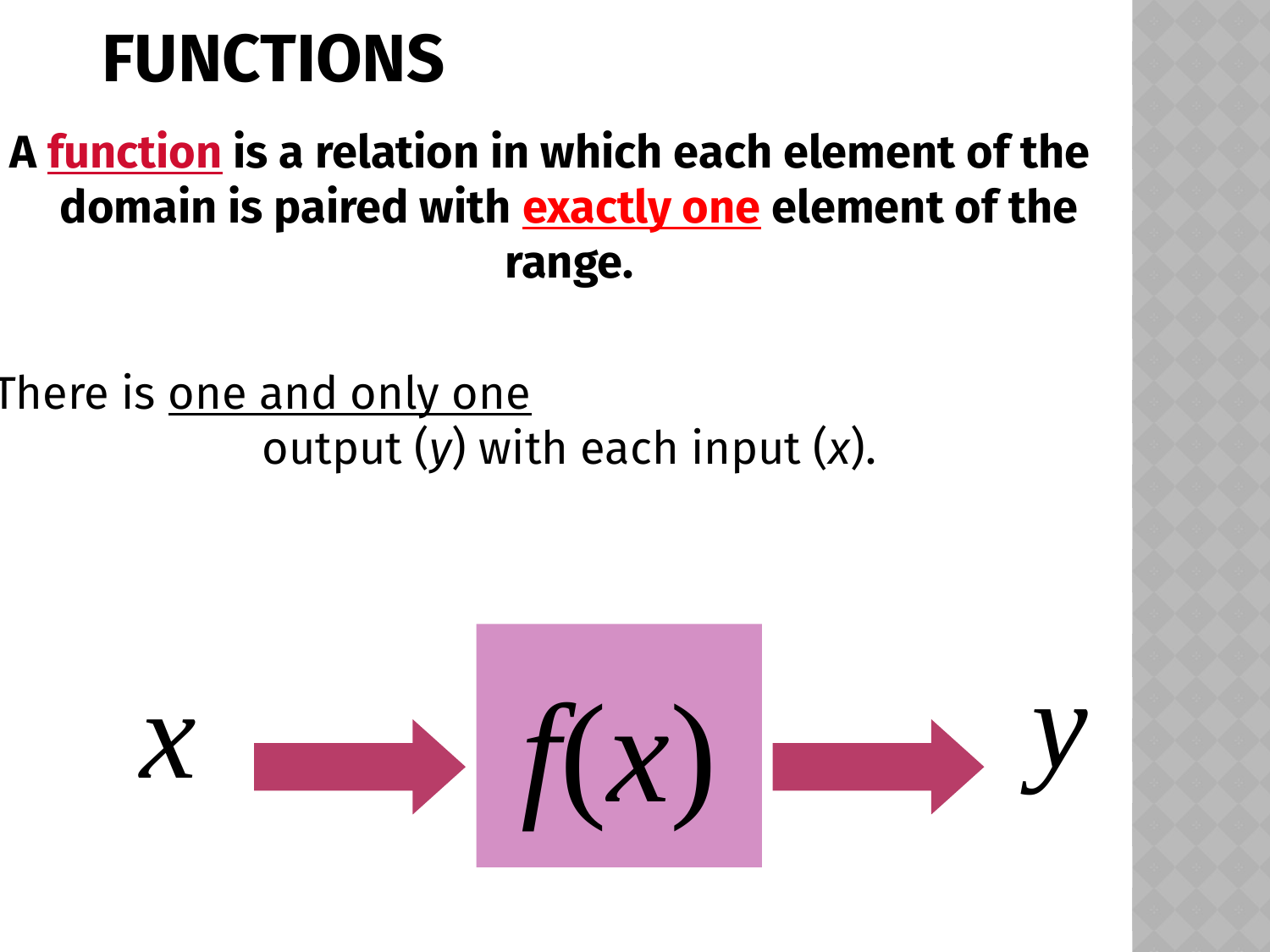

# Functions
A function is a relation in which each element of the domain is paired with exactly one element of the range.

There is one and only one                                                output (y) with each input (x).
f(x)
y
x